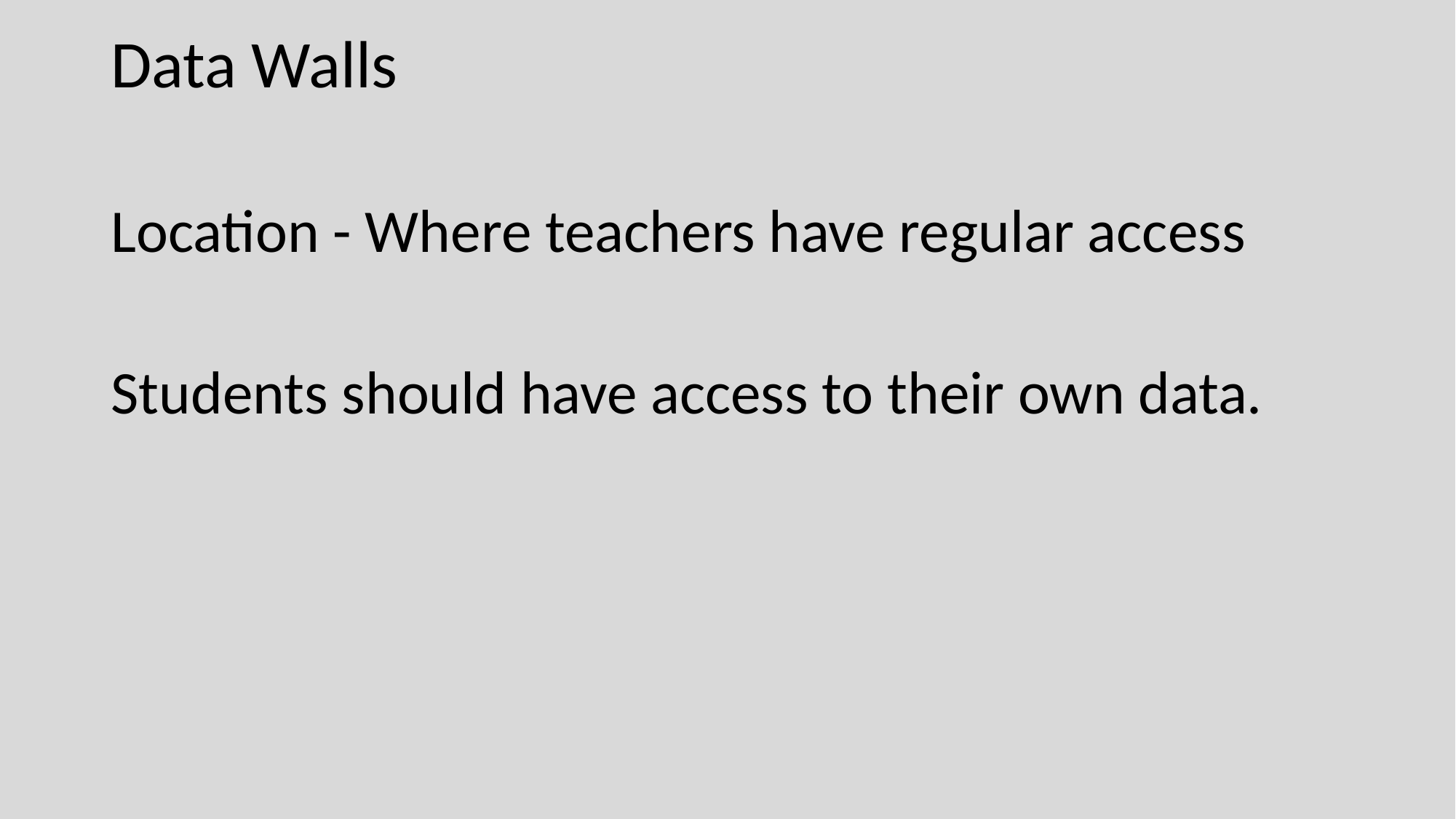

# Data Walls

Location - Where teachers have regular access

Students should have access to their own data.